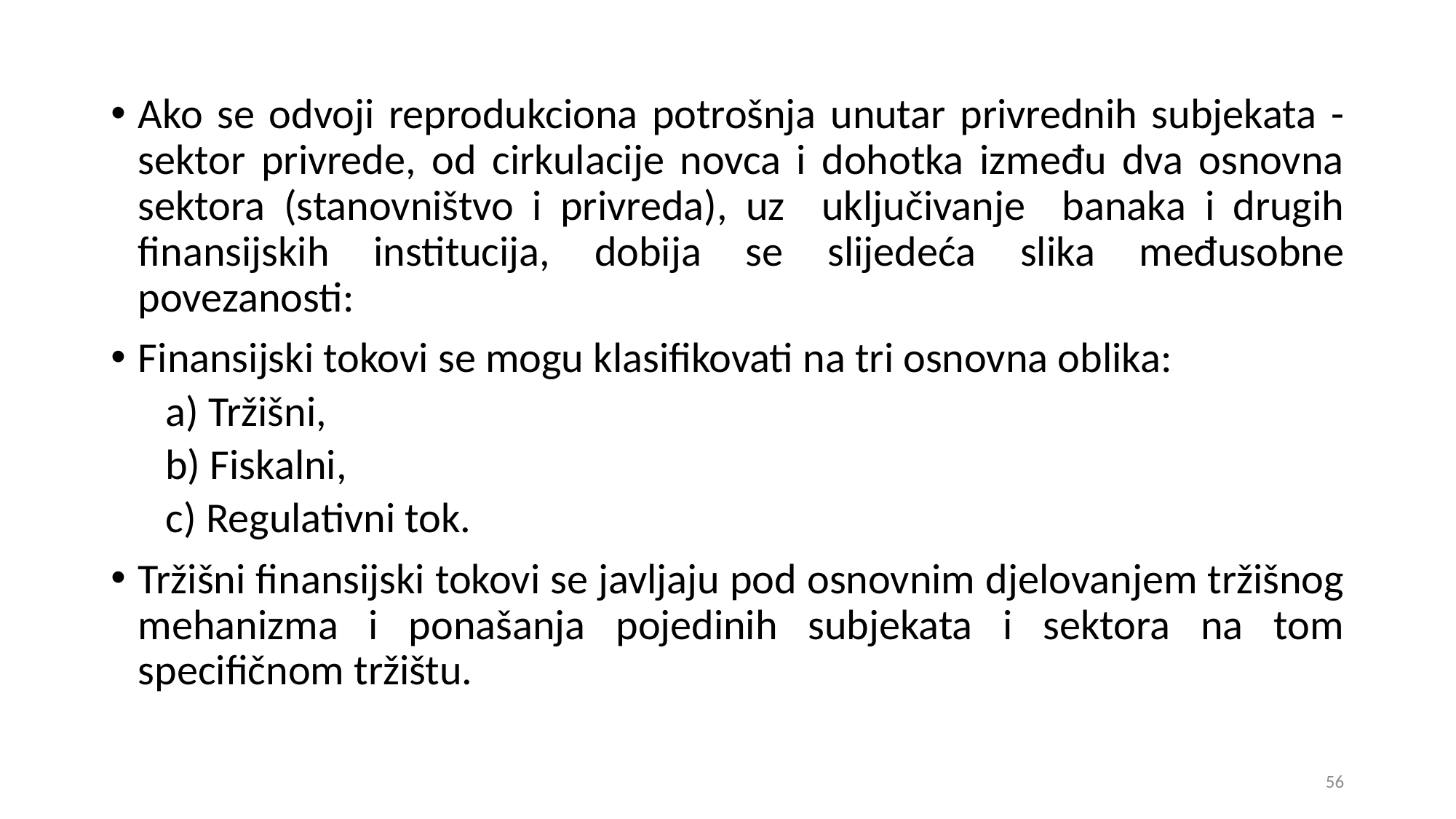

Ako se odvoji reprodukciona potrošnja unutar privrednih subjekata - sektor privrede, od cirkulacije novca i dohotka između dva osnovna sektora (stanovništvo i privreda), uz  uključivanje  banaka i drugih finansijskih institucija, dobija se slijedeća slika međusobne povezanosti:
Finansijski tokovi se mogu klasifikovati na tri osnovna oblika:
a) Tržišni,
b) Fiskalni,
c) Regulativni tok.
Tržišni finansijski tokovi se javljaju pod osnovnim djelovanjem tržišnog mehanizma i ponašanja pojedinih subjekata i sektora na tom specifičnom tržištu.
56